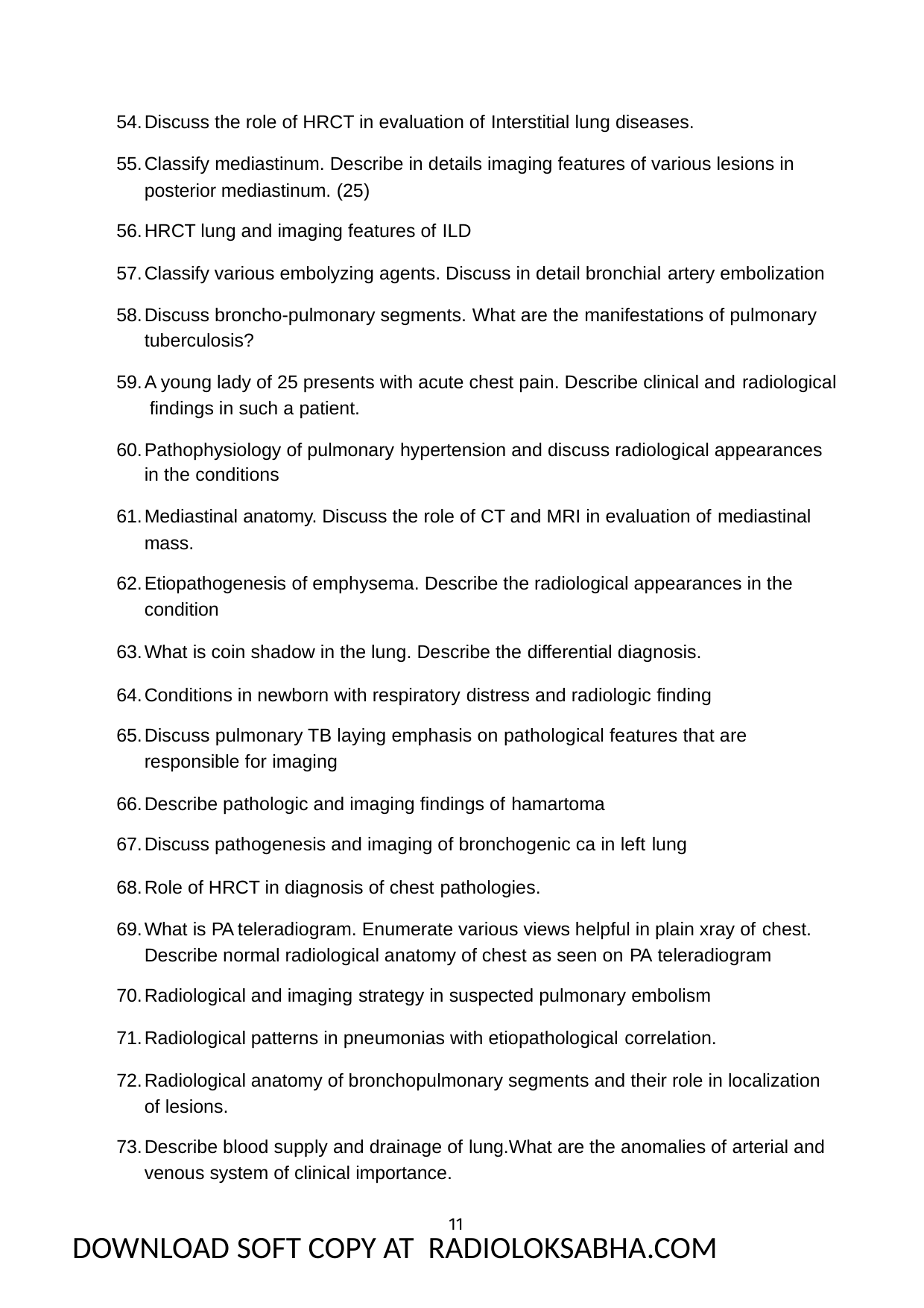

Discuss the role of HRCT in evaluation of Interstitial lung diseases.
Classify mediastinum. Describe in details imaging features of various lesions in  posterior mediastinum. (25)
HRCT lung and imaging features of ILD

Classify various embolyzing agents. Discuss in detail bronchial artery embolization
Discuss broncho-pulmonary segments. What are the manifestations of pulmonary  tuberculosis?
A young lady of 25 presents with acute chest pain. Describe clinical and radiological  findings in such a patient.
Pathophysiology of pulmonary hypertension and discuss radiological appearances  in the conditions
Mediastinal anatomy. Discuss the role of CT and MRI in evaluation of mediastinal  mass.
Etiopathogenesis of emphysema. Describe the radiological appearances in the  condition

What is coin shadow in the lung. Describe the differential diagnosis.

Conditions in newborn with respiratory distress and radiologic finding
Discuss pulmonary TB laying emphasis on pathological features that are  responsible for imaging

Describe pathologic and imaging findings of hamartoma
Discuss pathogenesis and imaging of bronchogenic ca in left lung

Role of HRCT in diagnosis of chest pathologies.
What is PA teleradiogram. Enumerate various views helpful in plain xray of chest.  Describe normal radiological anatomy of chest as seen on PA teleradiogram
Radiological and imaging strategy in suspected pulmonary embolism

Radiological patterns in pneumonias with etiopathological correlation.
Radiological anatomy of bronchopulmonary segments and their role in localization  of lesions.
Describe blood supply and drainage of lung.What are the anomalies of arterial and  venous system of clinical importance.
11
DOWNLOAD SOFT COPY AT  RADIOLOKSABHA.COM